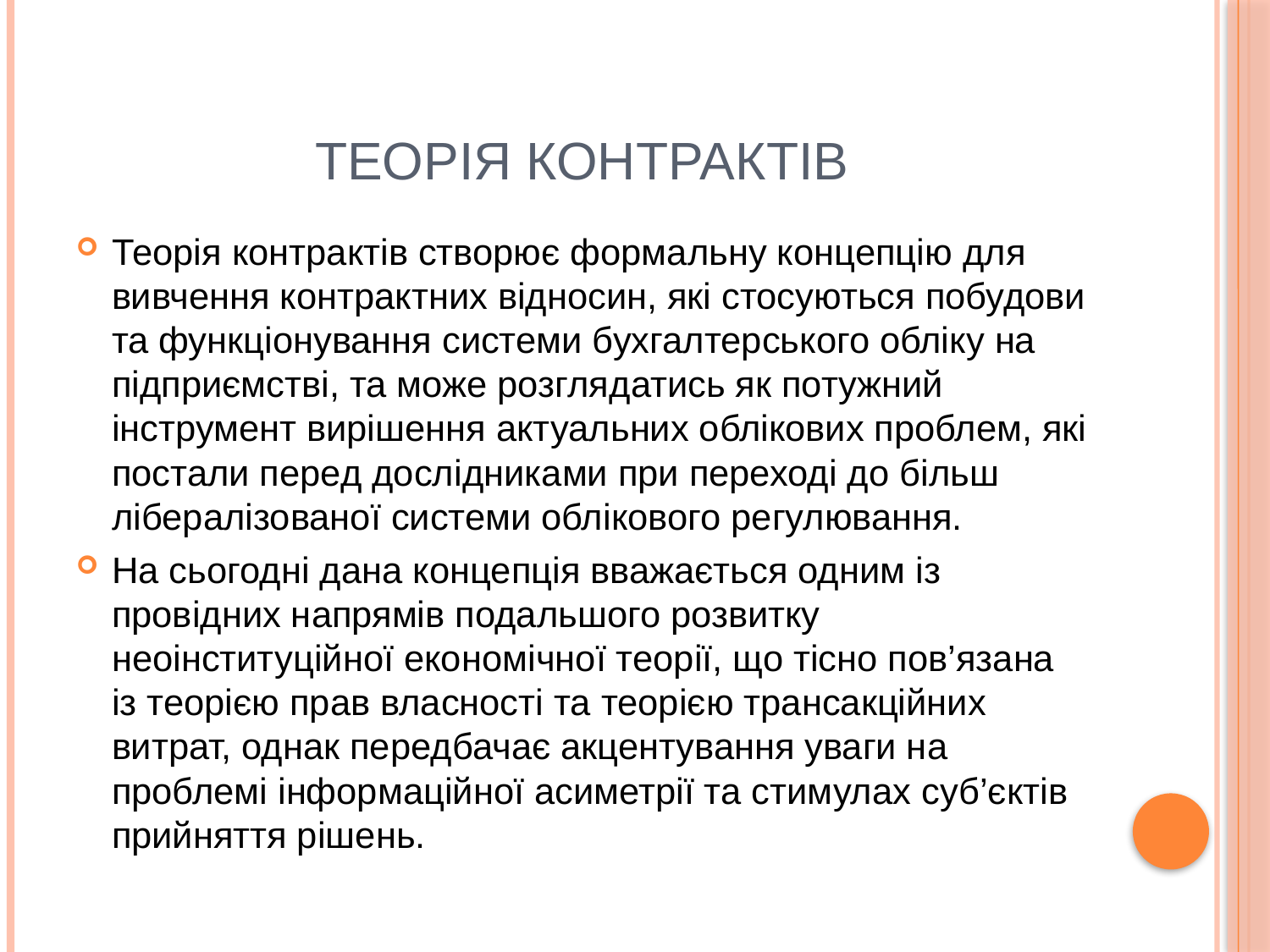

# Теорія контрактів
Теорія контрактів створює формальну концепцію для вивчення контрактних відносин, які стосуються побудови та функціонування системи бухгалтерського обліку на підприємстві, та може розглядатись як потужний інструмент вирішення актуальних облікових проблем, які постали перед дослідниками при переході до більш лібералізованої системи облікового регулювання.
На сьогодні дана концепція вважається одним із провідних напрямів подальшого розвитку неоінституційної економічної теорії, що тісно пов’язана із теорією прав власності та теорією трансакційних витрат, однак передбачає акцентування уваги на проблемі інформаційної асиметрії та стимулах суб’єктів прийняття рішень.